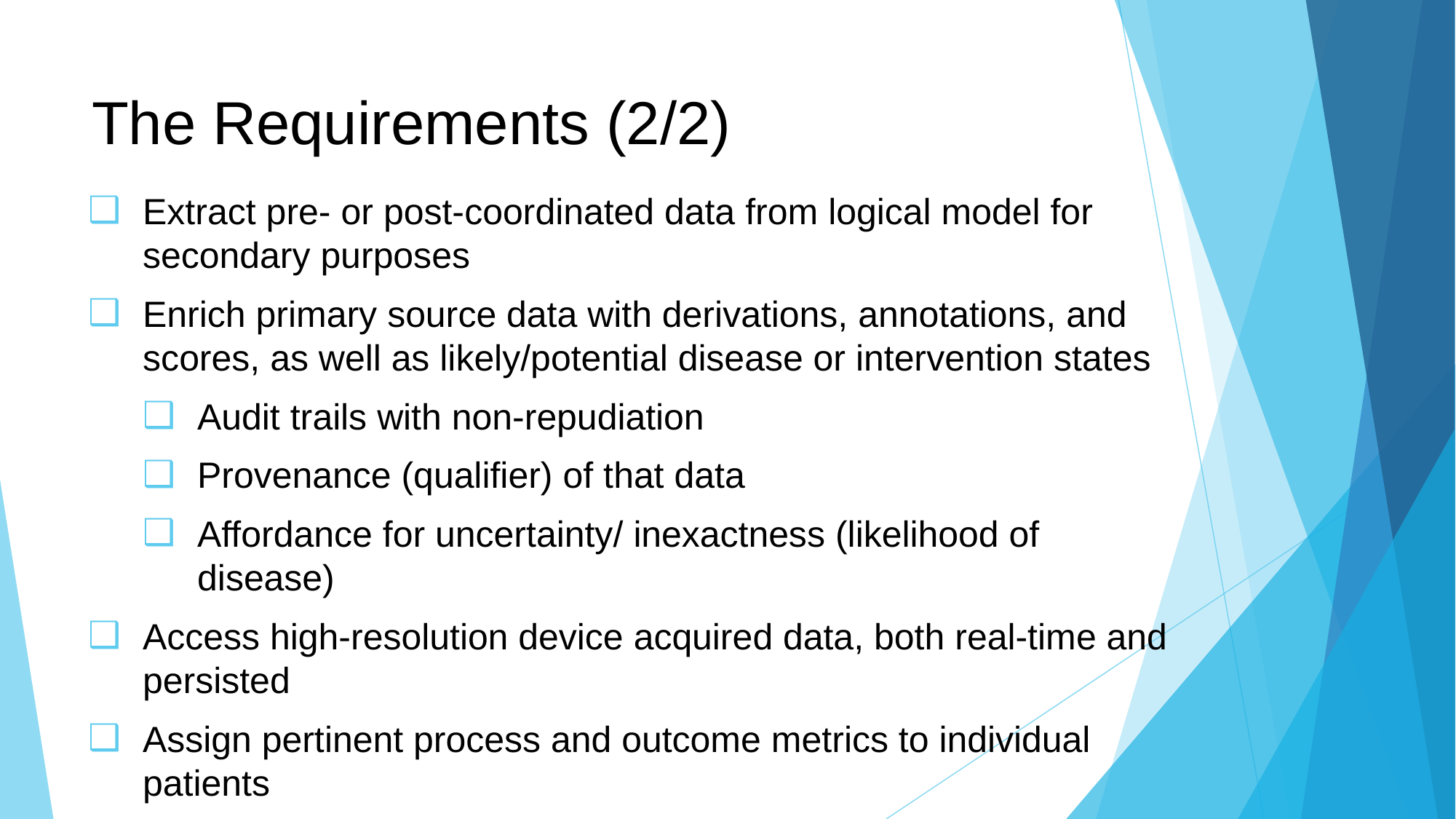

# The Requirements (2/2)
Extract pre- or post-coordinated data from logical model for secondary purposes
Enrich primary source data with derivations, annotations, and scores, as well as likely/potential disease or intervention states
Audit trails with non-repudiation
Provenance (qualifier) of that data
Affordance for uncertainty/ inexactness (likelihood of disease)
Access high-resolution device acquired data, both real-time and persisted
Assign pertinent process and outcome metrics to individual patients